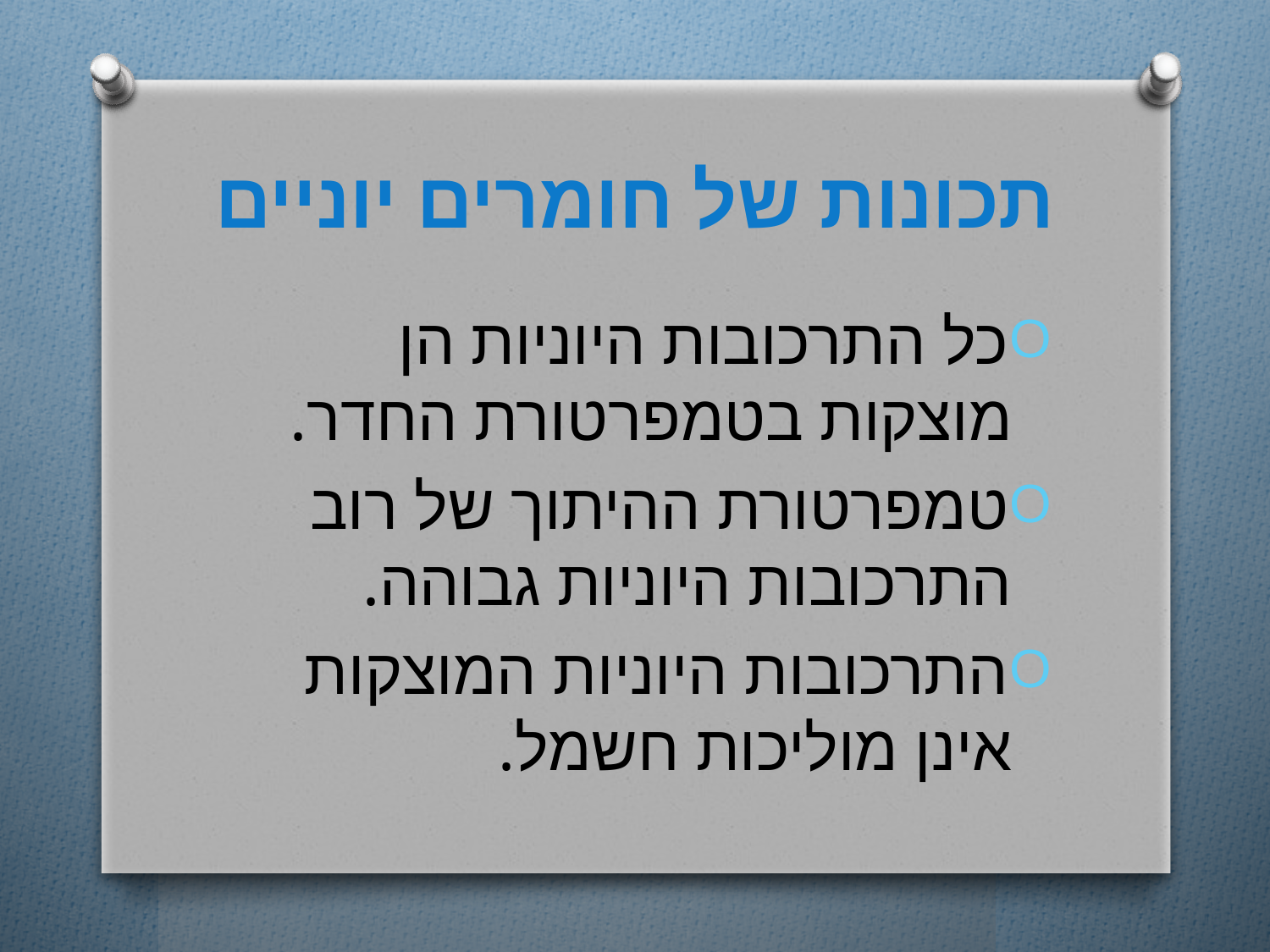

# תכונות של חומרים יוניים
כל התרכובות היוניות הן מוצקות בטמפרטורת החדר.
טמפרטורת ההיתוך של רוב התרכובות היוניות גבוהה.
התרכובות היוניות המוצקות אינן מוליכות חשמל.